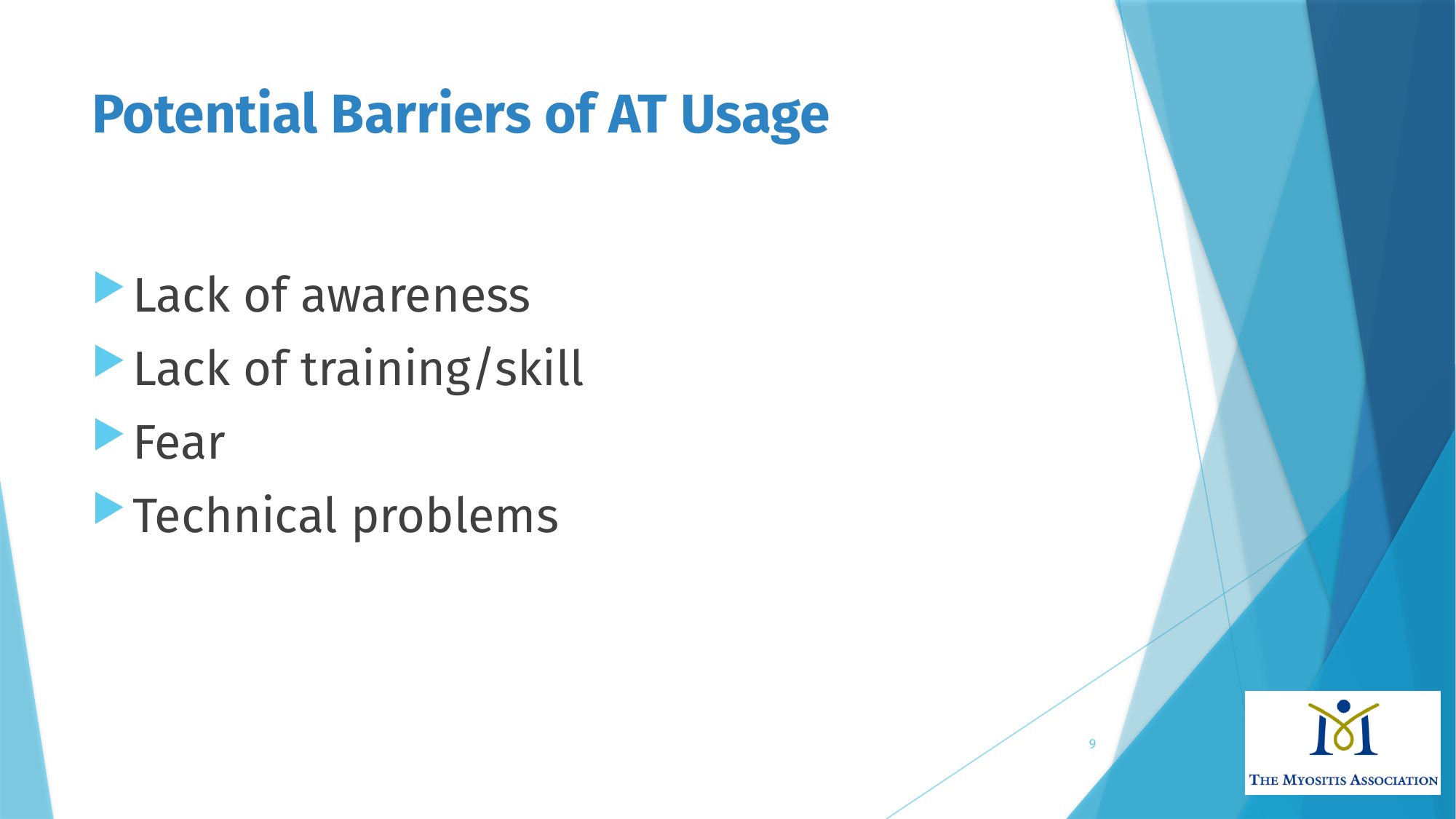

# Potential Barriers of AT Usage
Lack of awareness
Lack of training/skill
Fear
Technical problems

9